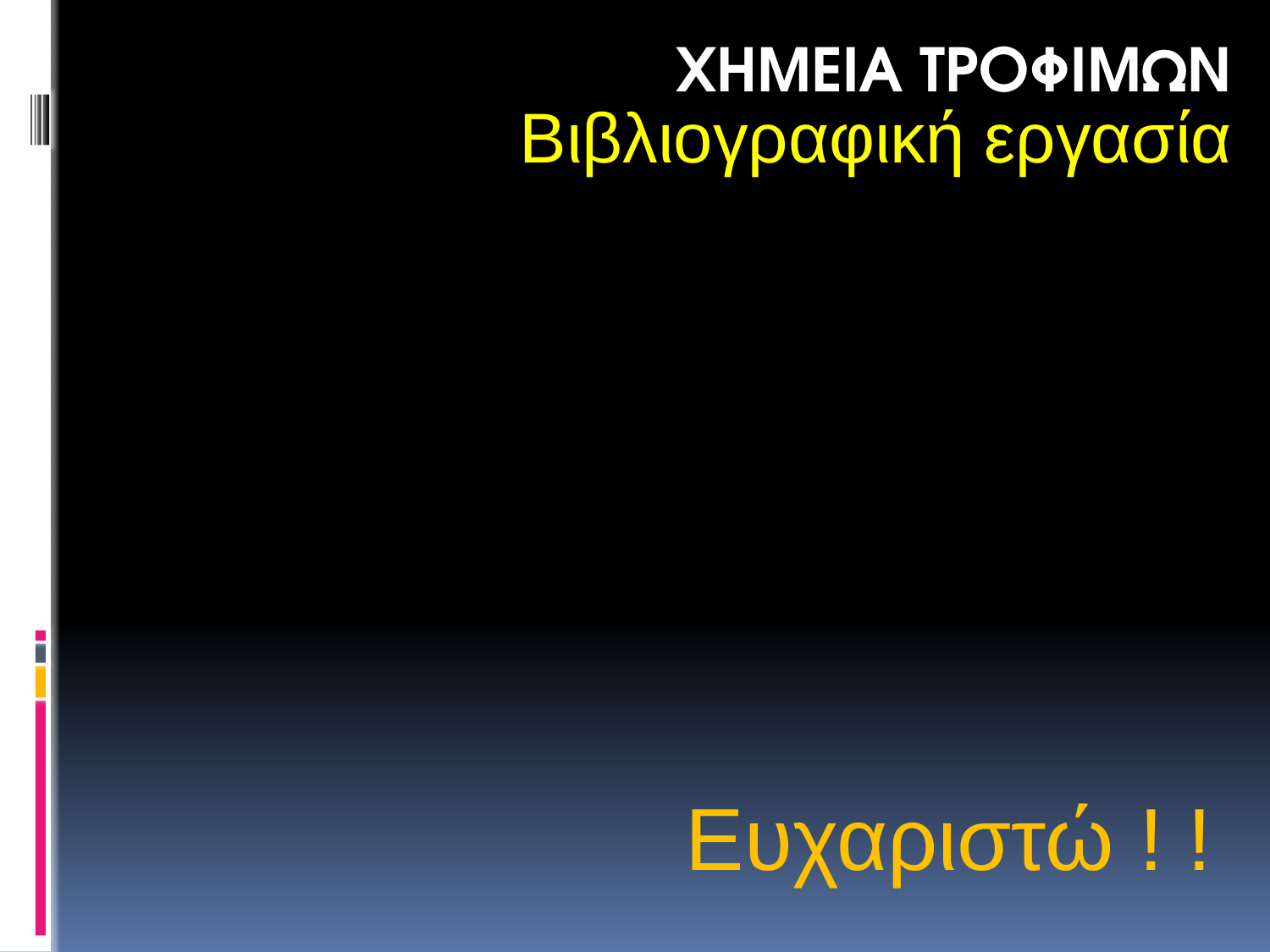

ΧΗΜΕΙΑ ΤΡΟΦΙΜΩΝ
Βιβλιογραφική εργασία
Ευχαριστώ ! !